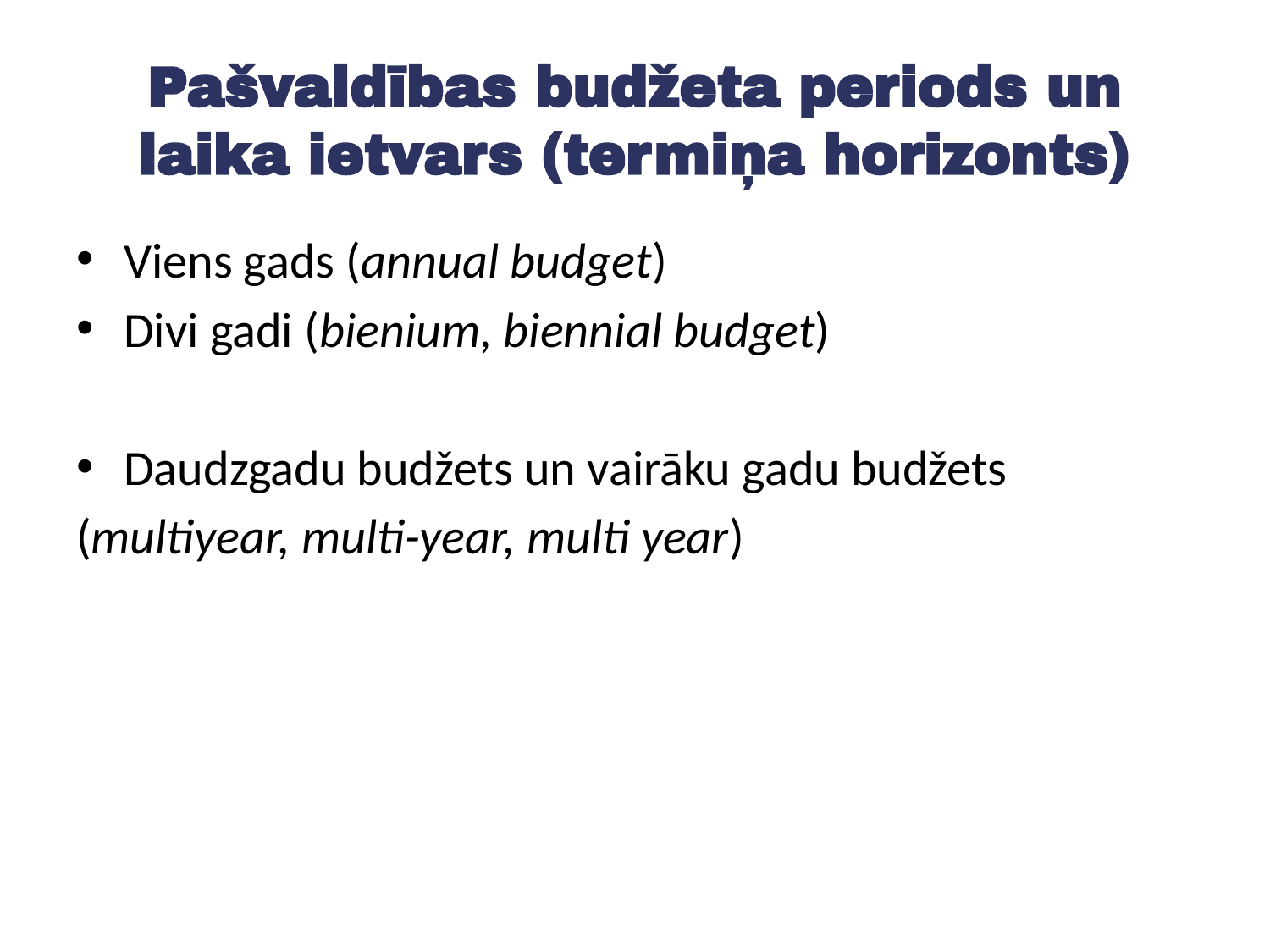

# Pašvaldības budžeta periods un laika ietvars (termiņa horizonts)
Viens gads (annual budget)
Divi gadi (bienium, biennial budget)

Daudzgadu budžets un vairāku gadu budžets
(multiyear, multi-year, multi year)